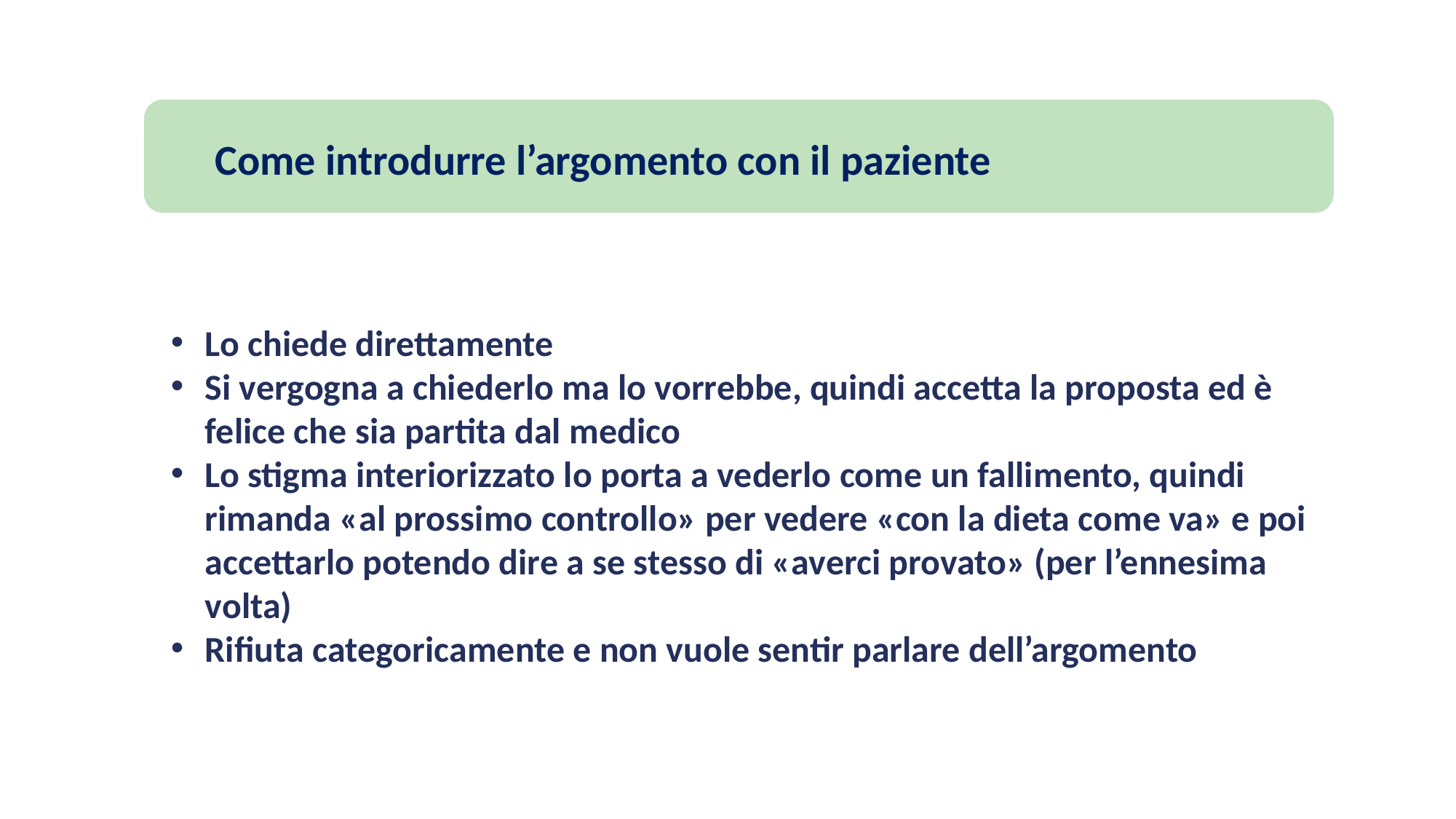

Come introdurre l’argomento con il paziente

Lo chiede direttamente
Si vergogna a chiederlo ma lo vorrebbe, quindi accetta la proposta ed è felice che sia partita dal medico
Lo stigma interiorizzato lo porta a vederlo come un fallimento, quindi rimanda «al prossimo controllo» per vedere «con la dieta come va» e poi accettarlo potendo dire a se stesso di «averci provato» (per l’ennesima volta)
Rifiuta categoricamente e non vuole sentir parlare dell’argomento